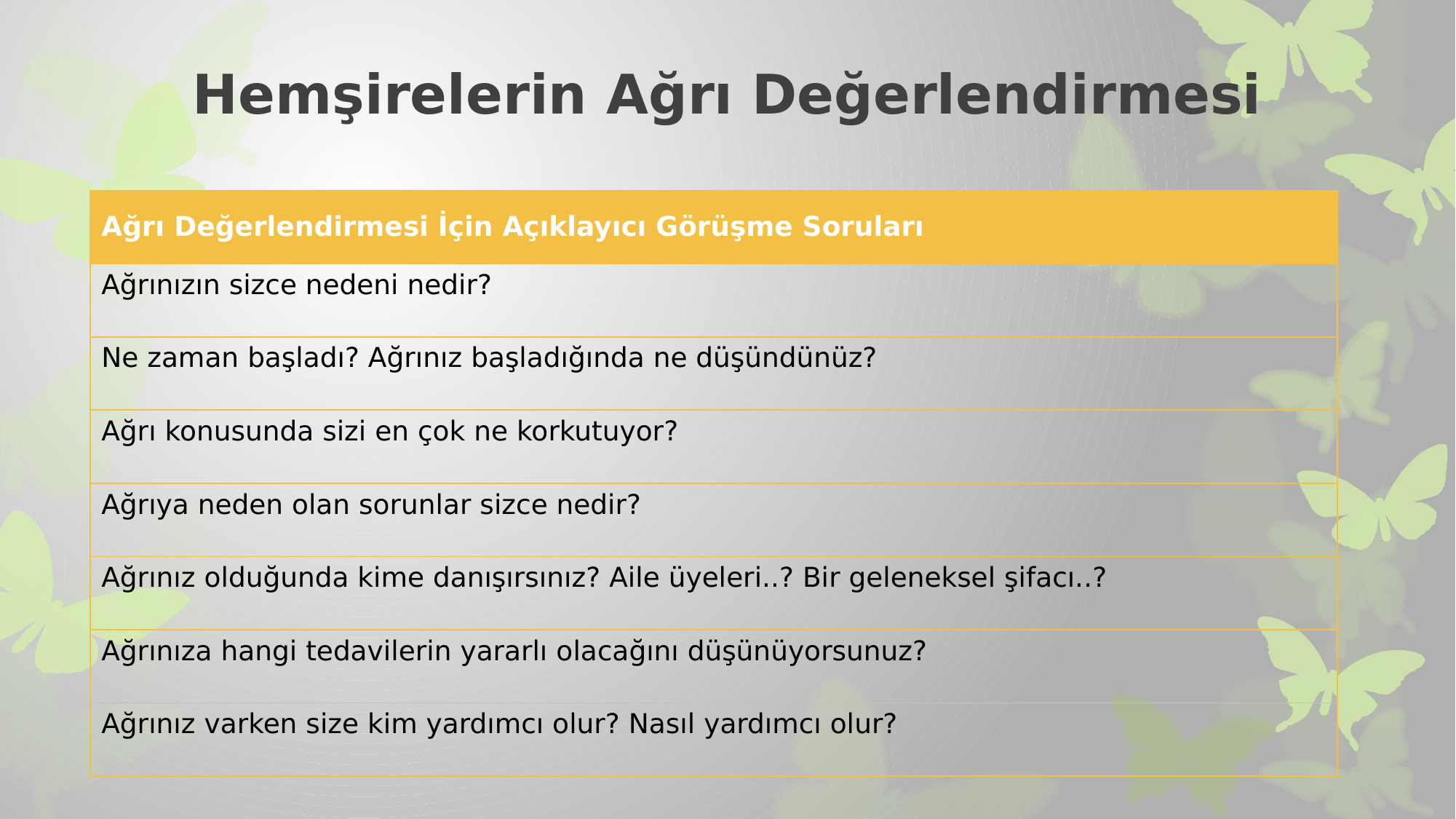

# Hemşirelerin Ağrı Değerlendirmesi
| Ağrı Değerlendirmesi İçin Açıklayıcı Görüşme Soruları |
| --- |
| Ağrınızın sizce nedeni nedir? |
| Ne zaman başladı? Ağrınız başladığında ne düşündünüz? |
| Ağrı konusunda sizi en çok ne korkutuyor? |
| Ağrıya neden olan sorunlar sizce nedir? |
| Ağrınız olduğunda kime danışırsınız? Aile üyeleri..? Bir geleneksel şifacı..? |
| Ağrınıza hangi tedavilerin yararlı olacağını düşünüyorsunuz? |
| Ağrınız varken size kim yardımcı olur? Nasıl yardımcı olur? |